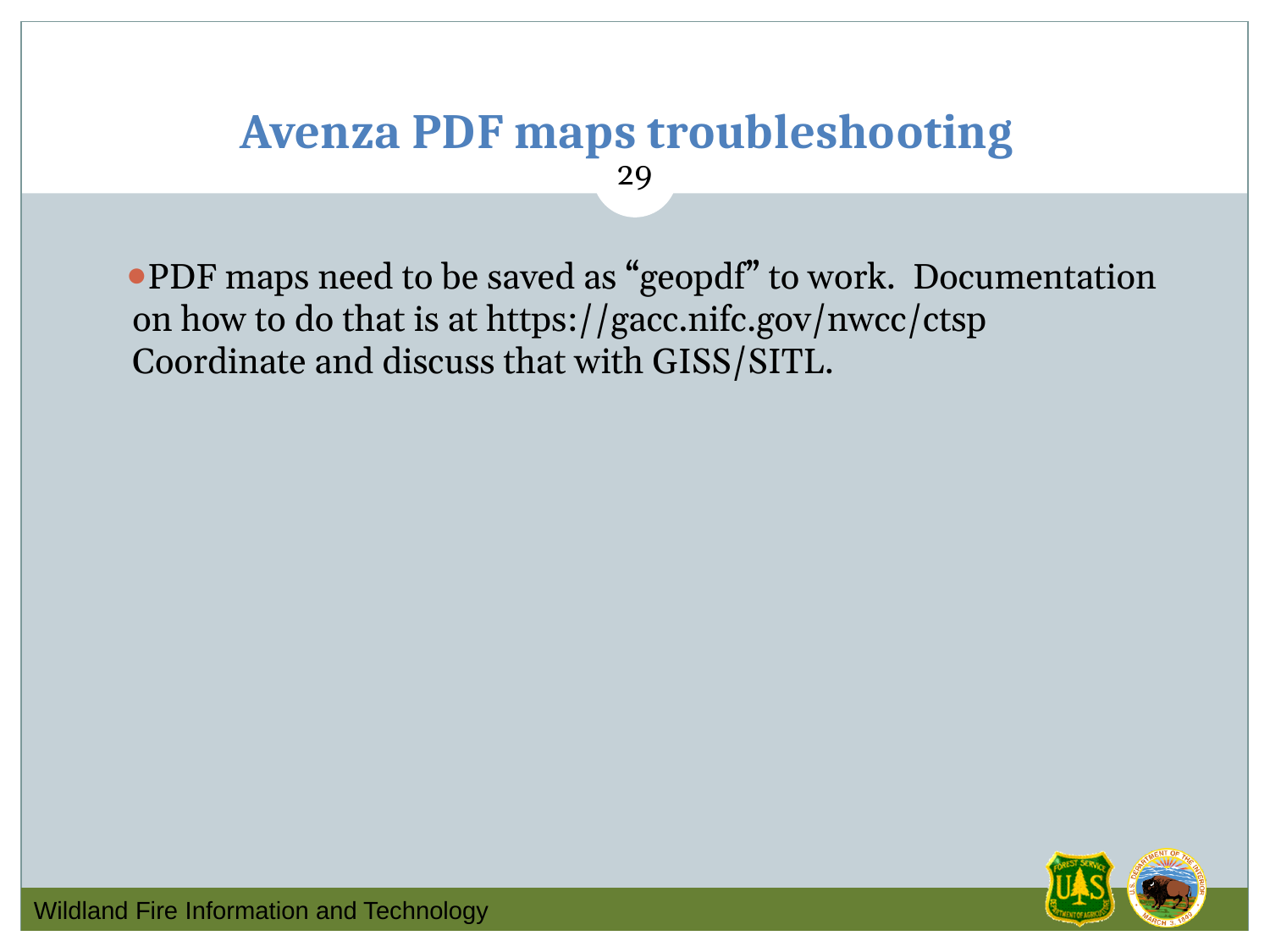

# Avenza PDF maps troubleshooting
29
PDF maps need to be saved as “geopdf” to work.  Documentation on how to do that is at https://gacc.nifc.gov/nwcc/ctsp Coordinate and discuss that with GISS/SITL.